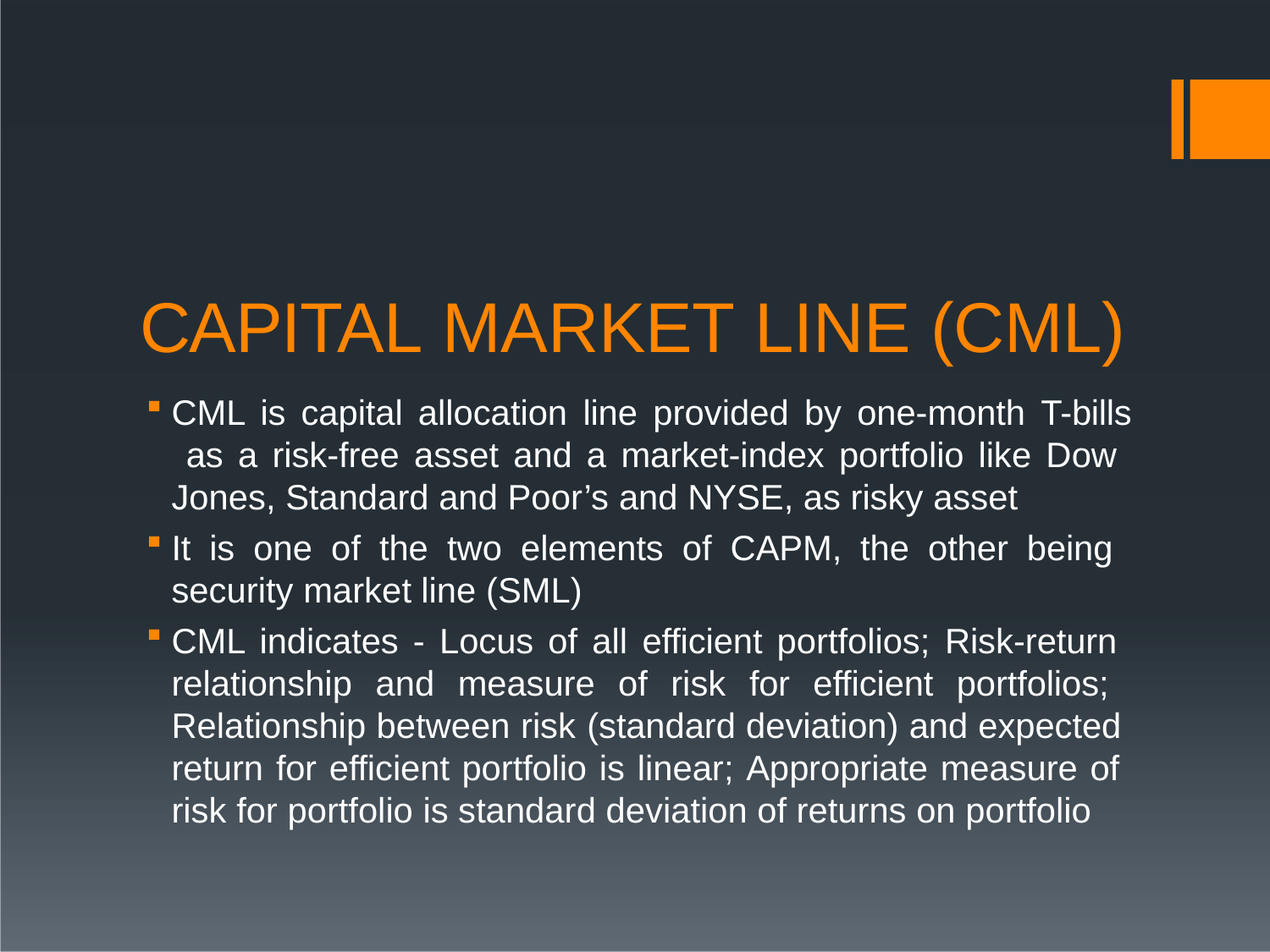

# CAPITAL MARKET LINE (CML)
CML is capital allocation line provided by one-month T-bills  as a risk-free asset and a market-index portfolio like Dow  Jones, Standard and Poor’s and NYSE, as risky asset
It is one of the two elements of CAPM, the other being  security market line (SML)
CML indicates - Locus of all efficient portfolios; Risk-return  relationship and measure of risk for efficient portfolios;  Relationship between risk (standard deviation) and expected  return for efficient portfolio is linear; Appropriate measure of  risk for portfolio is standard deviation of returns on portfolio